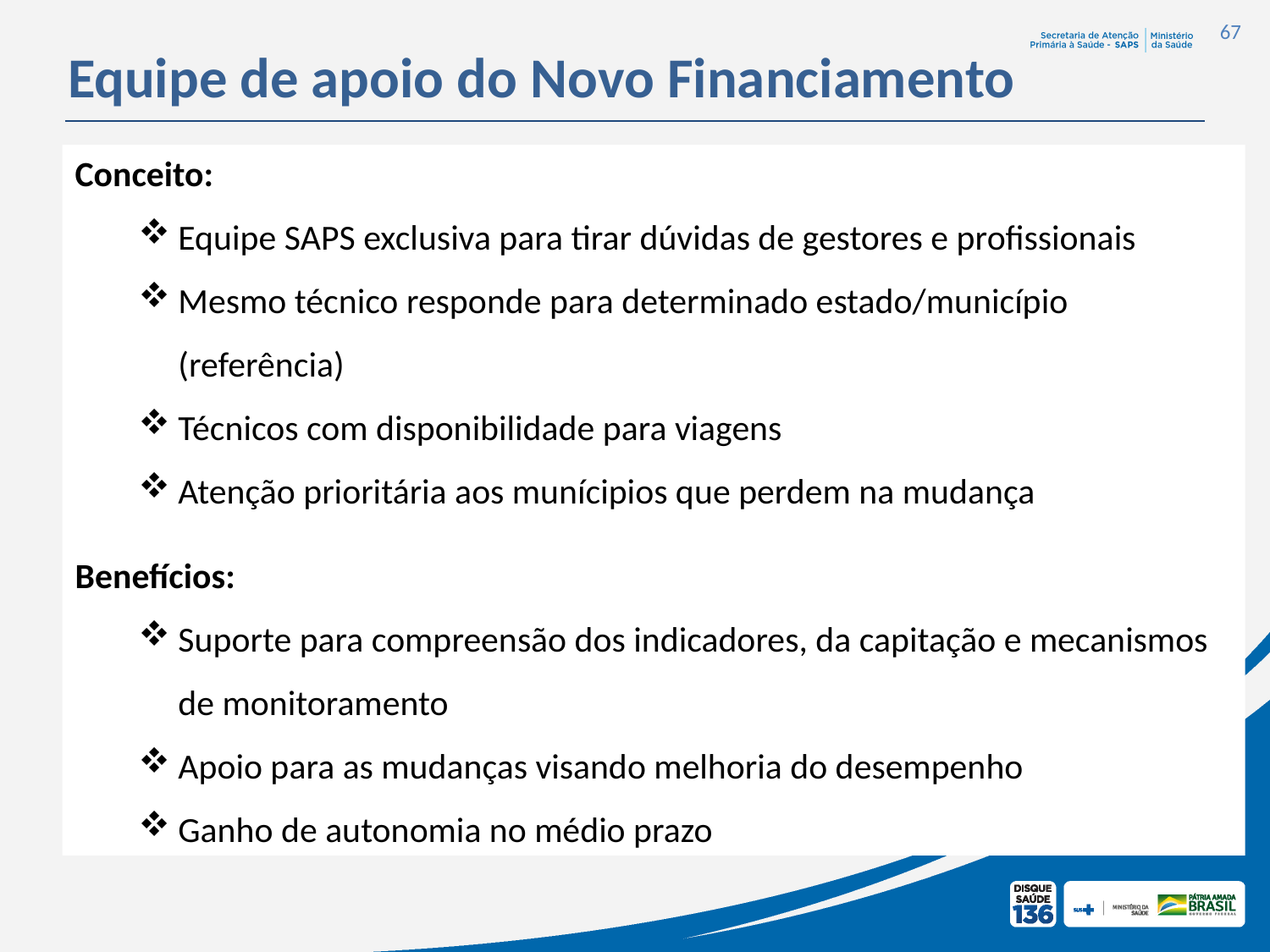

67
Equipe de apoio do Novo Financiamento
Conceito:
Equipe SAPS exclusiva para tirar dúvidas de gestores e profissionais
Mesmo técnico responde para determinado estado/município (referência)
Técnicos com disponibilidade para viagens
Atenção prioritária aos munícipios que perdem na mudança

Benefícios:
Suporte para compreensão dos indicadores, da capitação e mecanismos de monitoramento
Apoio para as mudanças visando melhoria do desempenho
Ganho de autonomia no médio prazo